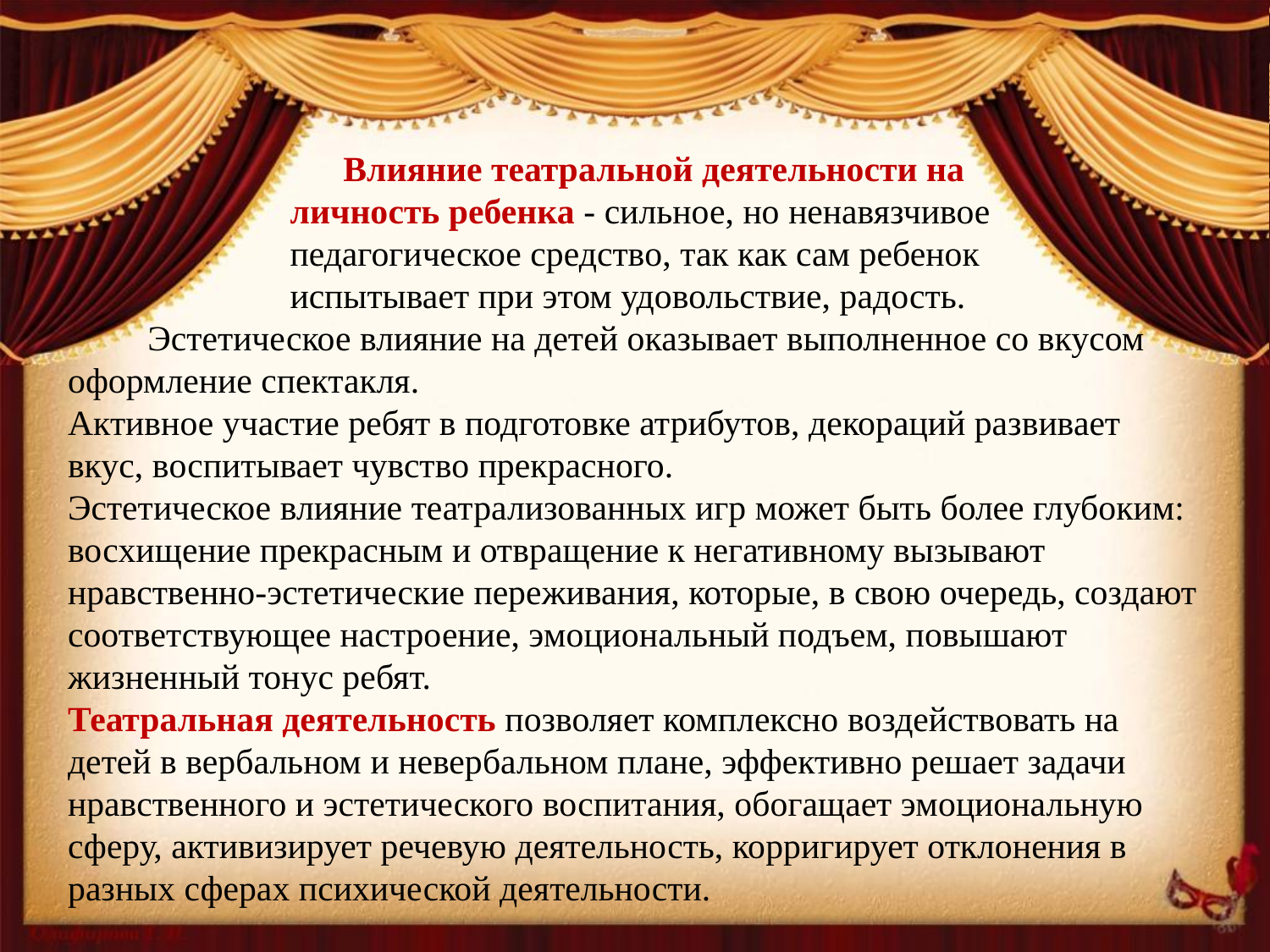

Влияние театральной деятельности на
                         личность ребенка - сильное, но ненавязчивое
                         педагогическое средство, так как сам ребенок
                         испытывает при этом удовольствие, радость.
         Эстетическое влияние на детей оказывает выполненное со вкусом оформление спектакля.
Активное участие ребят в подготовке атрибутов, декораций развивает вкус, воспитывает чувство прекрасного.
Эстетическое влияние театрализованных игр может быть более глубоким: восхищение прекрасным и отвращение к негативному вызывают нравственно-эстетические переживания, которые, в свою очередь, создают соответствующее настроение, эмоциональный подъем, повышают жизненный тонус ребят.
Театральная деятельность позволяет комплексно воздействовать на детей в вербальном и невербальном плане, эффективно решает задачи нравственного и эстетического воспитания, обогащает эмоциональную сферу, активизирует речевую деятельность, корригирует отклонения в разных сферах психической деятельности.